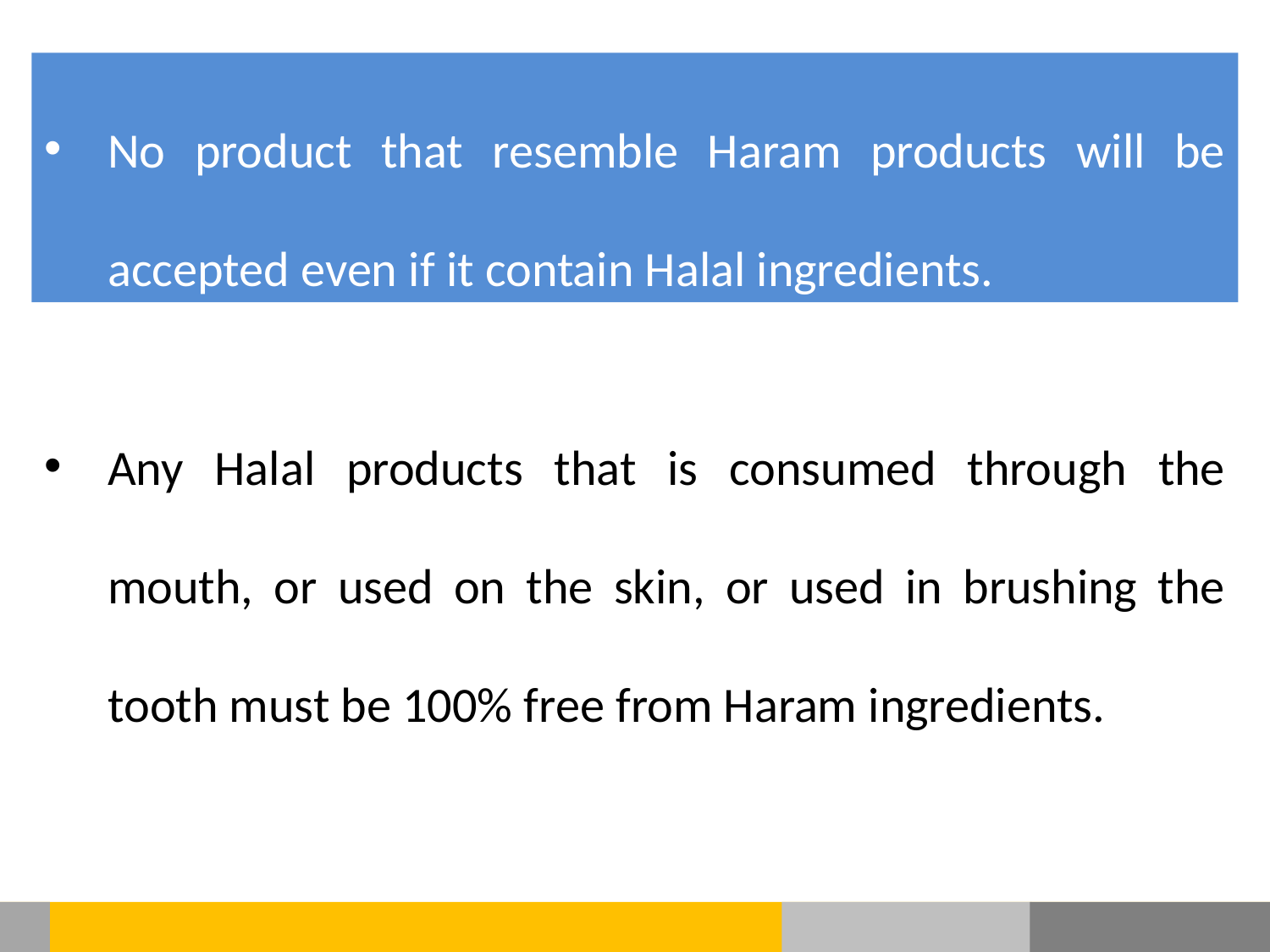

No product that resemble Haram products will be accepted even if it contain Halal ingredients.
Any Halal products that is consumed through the mouth, or used on the skin, or used in brushing the tooth must be 100% free from Haram ingredients.